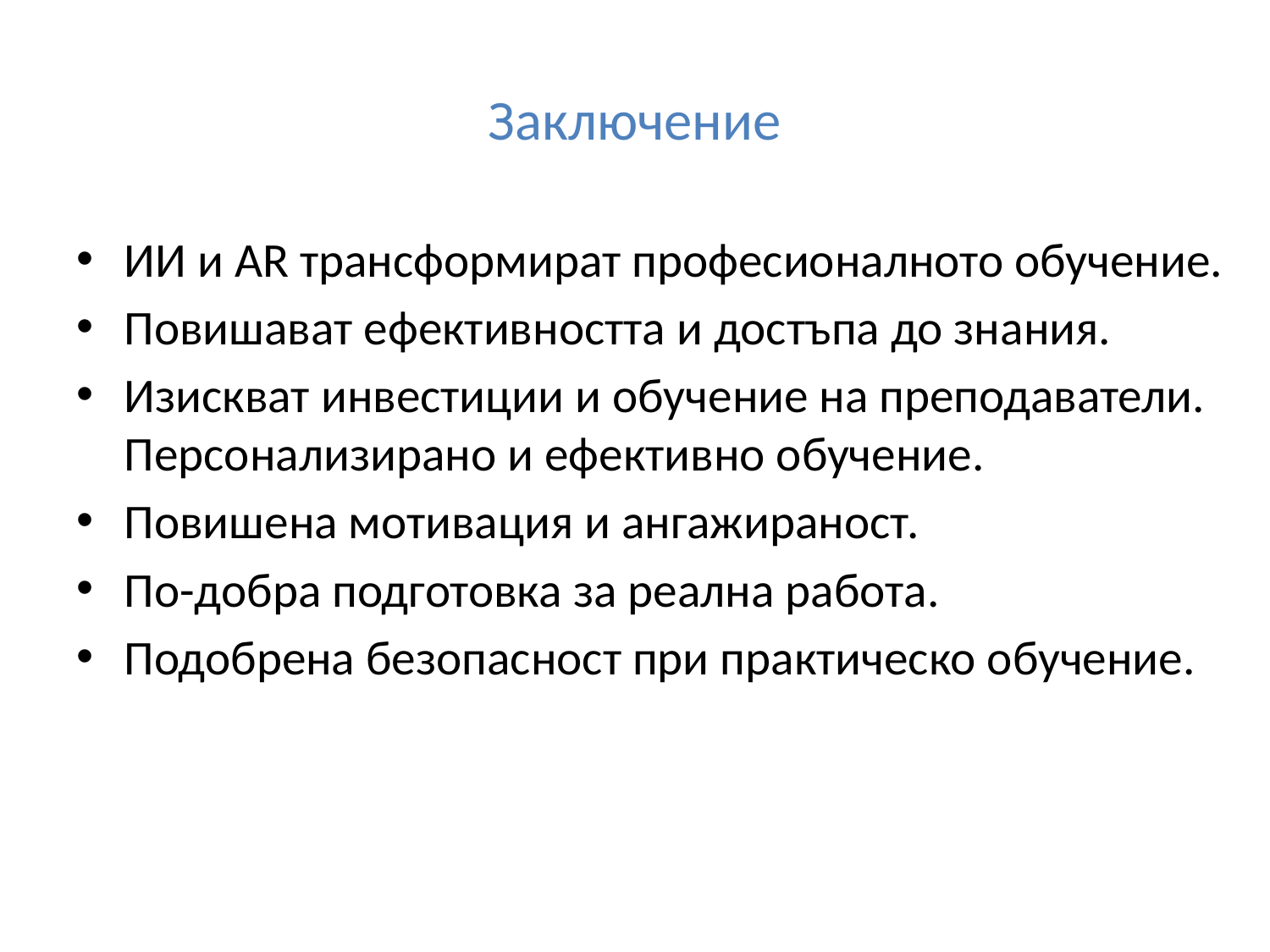

# Заключение
ИИ и AR трансформират професионалното обучение.
Повишават ефективността и достъпа до знания.
Изискват инвестиции и обучение на преподаватели. Персонализирано и ефективно обучение.
Повишена мотивация и ангажираност.
По-добра подготовка за реална работа.
Подобрена безопасност при практическо обучение.